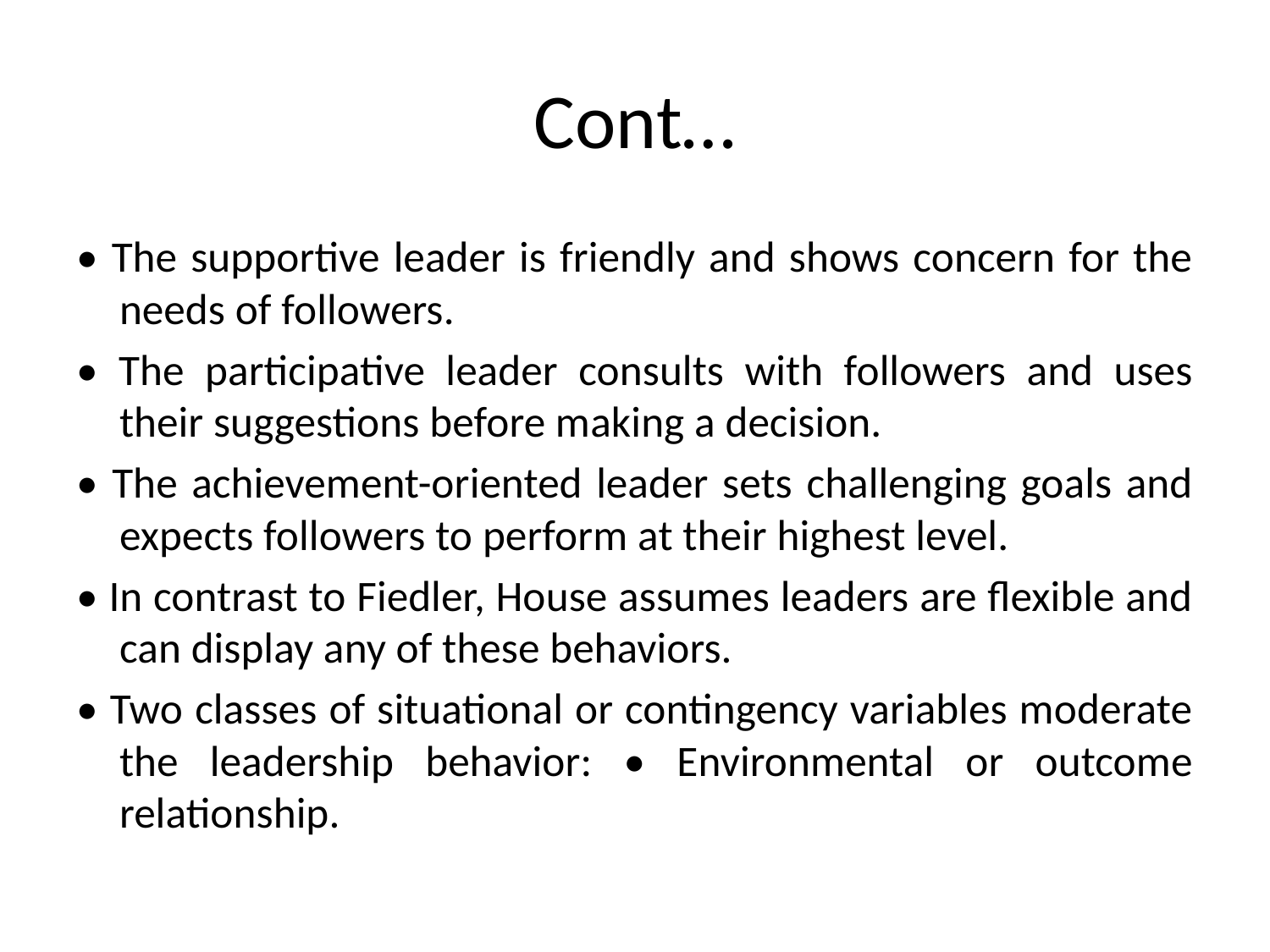

# Cont…
• The supportive leader is friendly and shows concern for the needs of followers.
• The participative leader consults with followers and uses their suggestions before making a decision.
• The achievement-oriented leader sets challenging goals and expects followers to perform at their highest level.
• In contrast to Fiedler, House assumes leaders are flexible and can display any of these behaviors.
• Two classes of situational or contingency variables moderate the leadership behavior: • Environmental or outcome relationship.